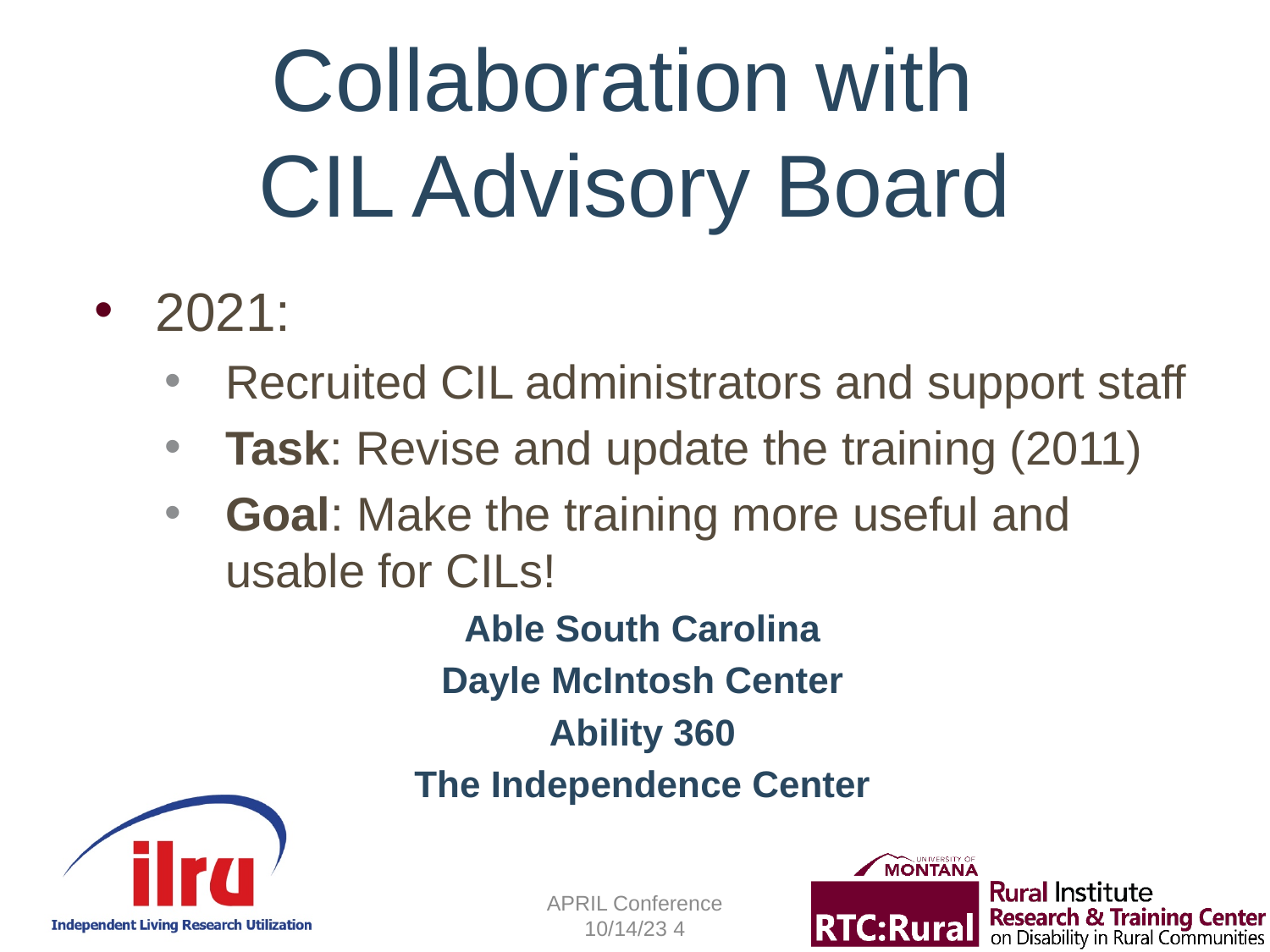

# Collaboration with CIL Advisory Board
2021:
Recruited CIL administrators and support staff
Task: Revise and update the training (2011)
Goal: Make the training more useful and usable for CILs!
Able South Carolina
Dayle McIntosh Center
Ability 360
The Independence Center

APRIL Conference 10/14/23 4